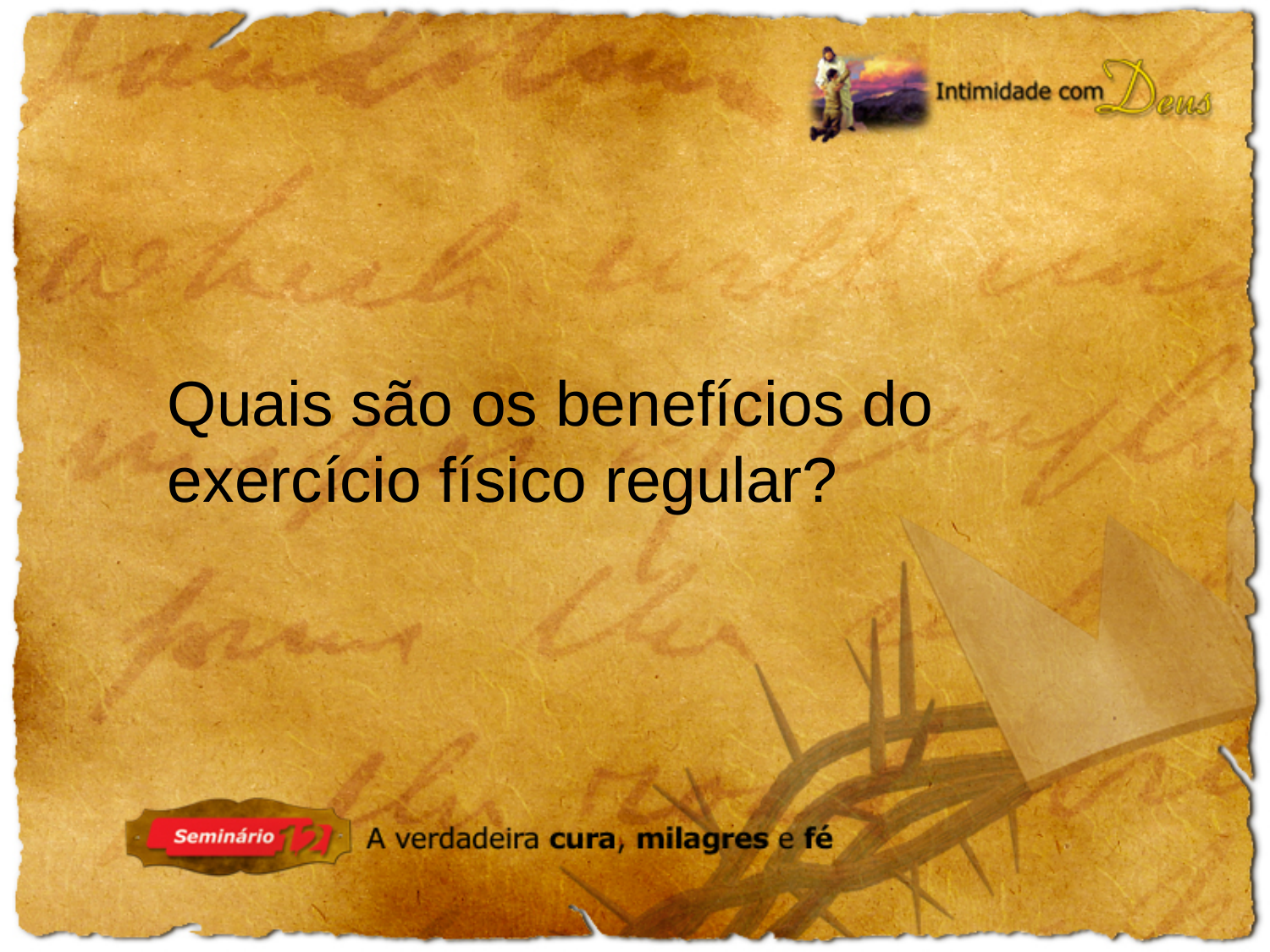

Quais são os benefícios do exercício físico regular?